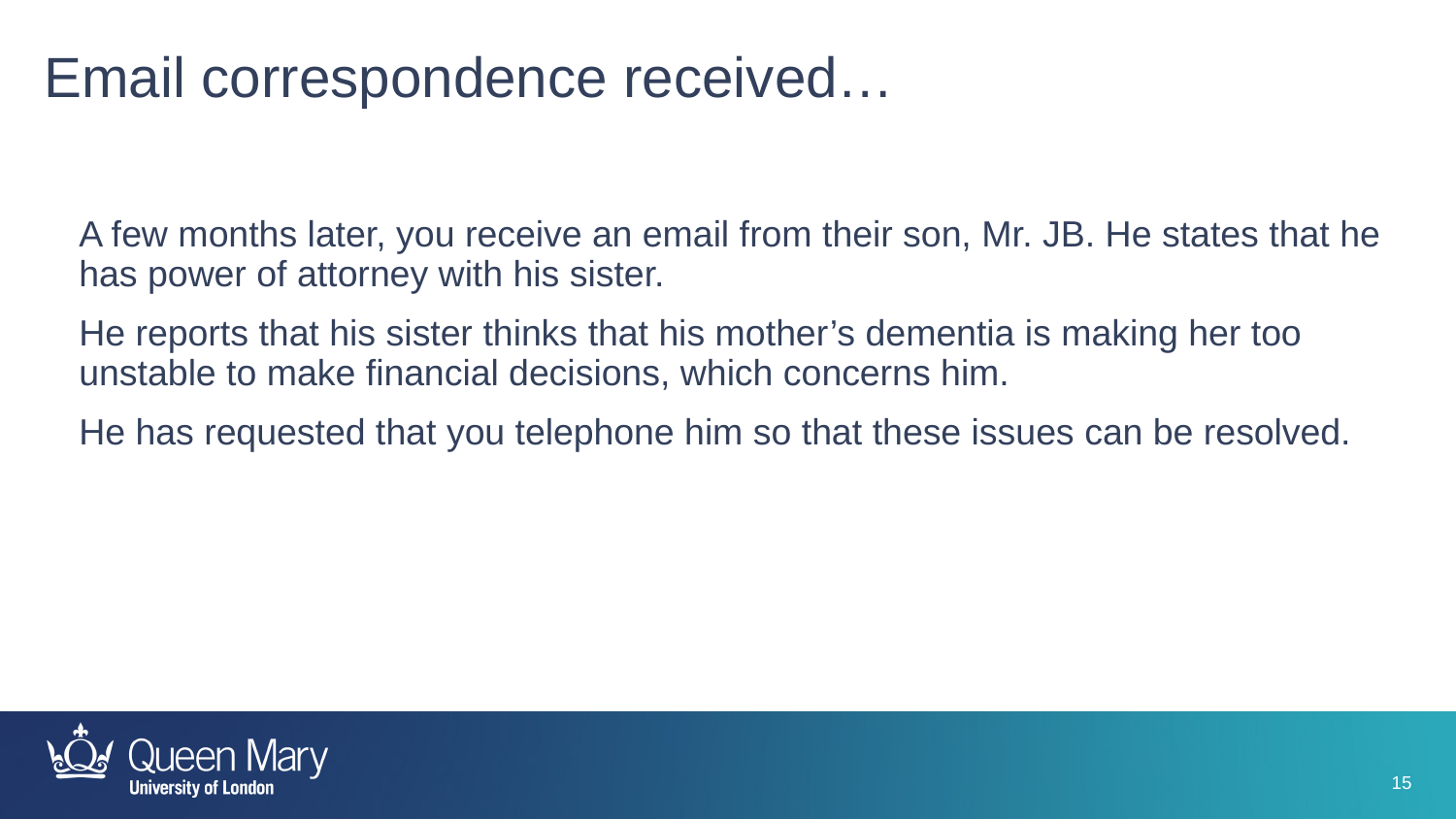

Email correspondence received…
A few months later, you receive an email from their son, Mr. JB. He states that he has power of attorney with his sister.
He reports that his sister thinks that his mother’s dementia is making her too unstable to make financial decisions, which concerns him.
He has requested that you telephone him so that these issues can be resolved.